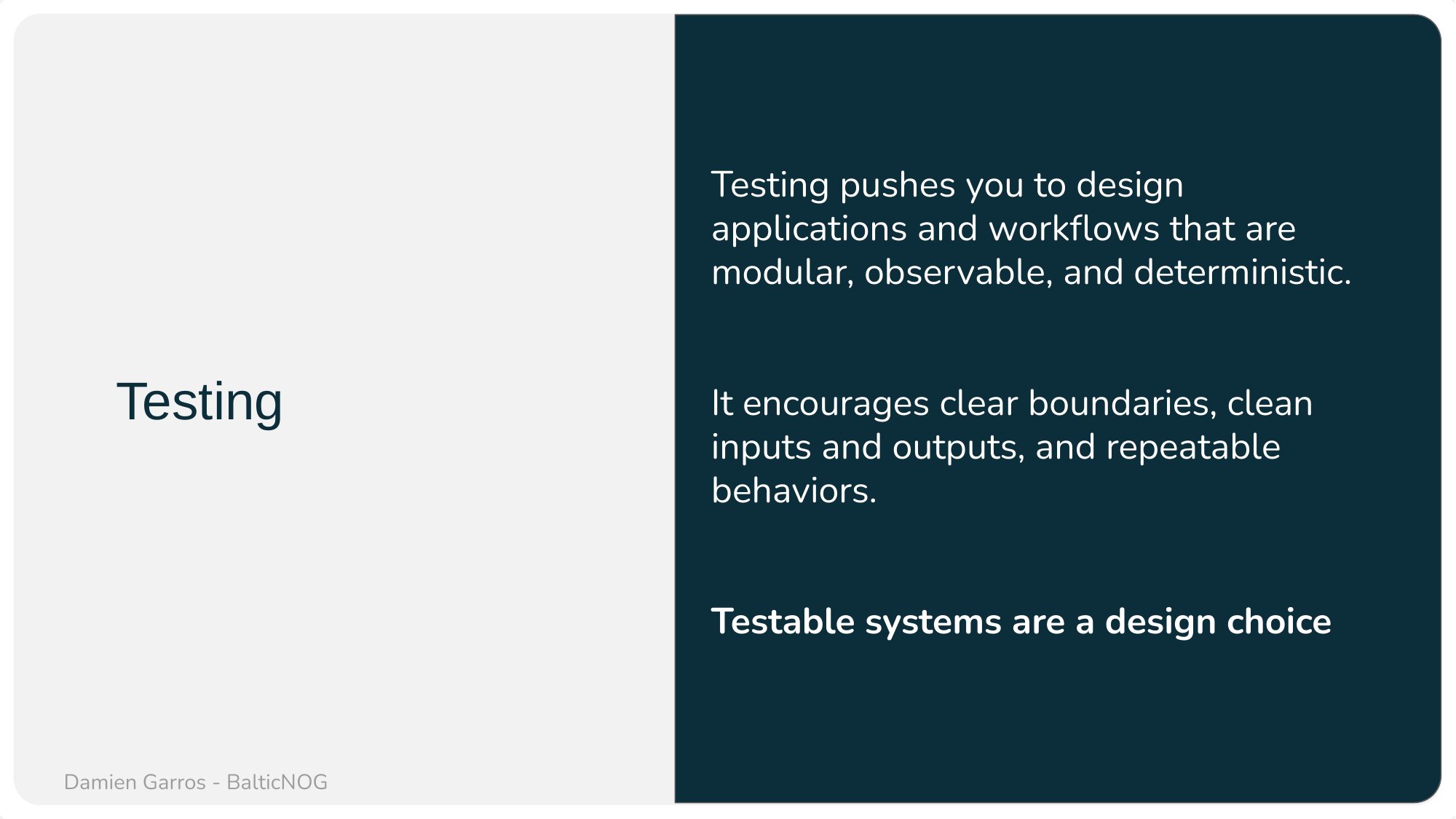

Testing pushes you to design applications and workflows that are modular, observable, and deterministic.

It encourages clear boundaries, clean inputs and outputs, and repeatable behaviors.

Testable systems are a design choice
# Testing